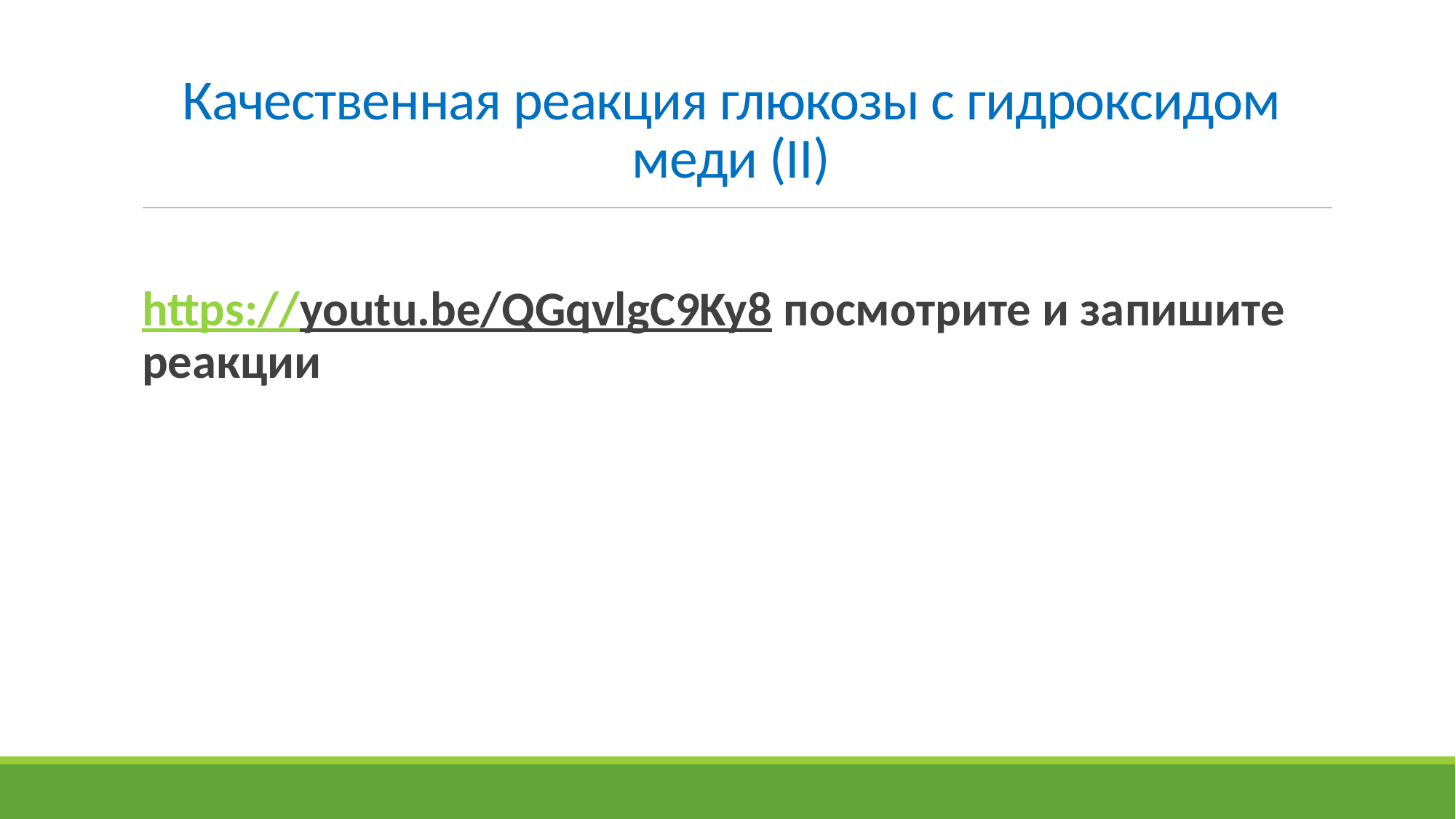

# Качественная реакция глюкозы с гидроксидом меди (II)

https://youtu.be/QGqvlgC9Ky8 посмотрите и запишите реакции